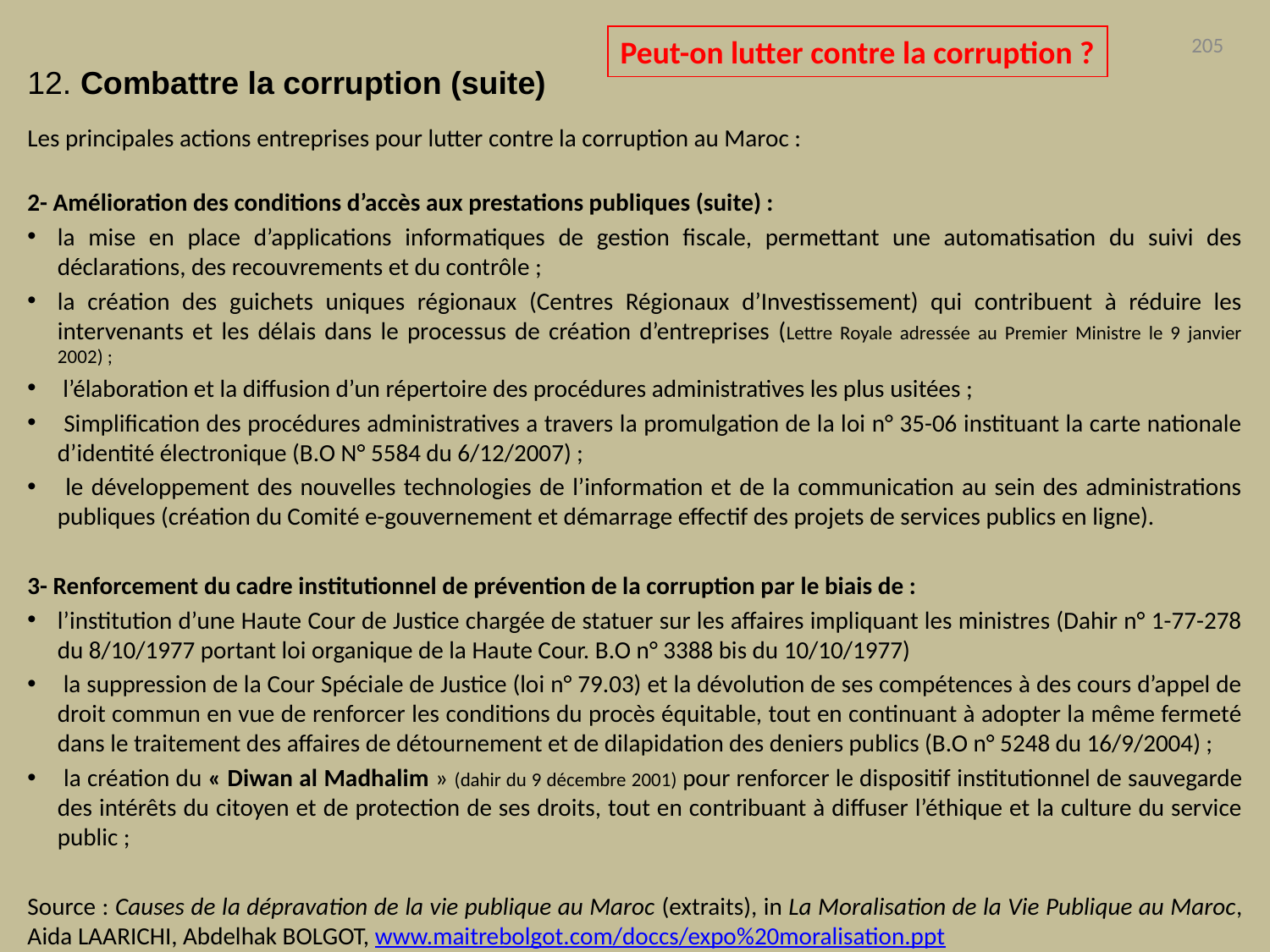

Peut-on lutter contre la corruption ?
205
12. Combattre la corruption (suite)
Les principales actions entreprises pour lutter contre la corruption au Maroc :

2- Amélioration des conditions d’accès aux prestations publiques (suite) :
la mise en place d’applications informatiques de gestion fiscale, permettant une automatisation du suivi des déclarations, des recouvrements et du contrôle ;
la création des guichets uniques régionaux (Centres Régionaux d’Investissement) qui contribuent à réduire les intervenants et les délais dans le processus de création d’entreprises (Lettre Royale adressée au Premier Ministre le 9 janvier 2002) ;
 l’élaboration et la diffusion d’un répertoire des procédures administratives les plus usitées ;
 Simplification des procédures administratives a travers la promulgation de la loi n° 35-06 instituant la carte nationale d’identité électronique (B.O N° 5584 du 6/12/2007) ;
 le développement des nouvelles technologies de l’information et de la communication au sein des administrations publiques (création du Comité e-gouvernement et démarrage effectif des projets de services publics en ligne).

3- Renforcement du cadre institutionnel de prévention de la corruption par le biais de :
l’institution d’une Haute Cour de Justice chargée de statuer sur les affaires impliquant les ministres (Dahir n° 1-77-278 du 8/10/1977 portant loi organique de la Haute Cour. B.O n° 3388 bis du 10/10/1977)
 la suppression de la Cour Spéciale de Justice (loi n° 79.03) et la dévolution de ses compétences à des cours d’appel de droit commun en vue de renforcer les conditions du procès équitable, tout en continuant à adopter la même fermeté dans le traitement des affaires de détournement et de dilapidation des deniers publics (B.O n° 5248 du 16/9/2004) ;
 la création du « Diwan al Madhalim » (dahir du 9 décembre 2001) pour renforcer le dispositif institutionnel de sauvegarde des intérêts du citoyen et de protection de ses droits, tout en contribuant à diffuser l’éthique et la culture du service public ;

Source : Causes de la dépravation de la vie publique au Maroc (extraits), in La Moralisation de la Vie Publique au Maroc, Aida LAARICHI, Abdelhak BOLGOT, www.maitrebolgot.com/doccs/expo%20moralisation.ppt